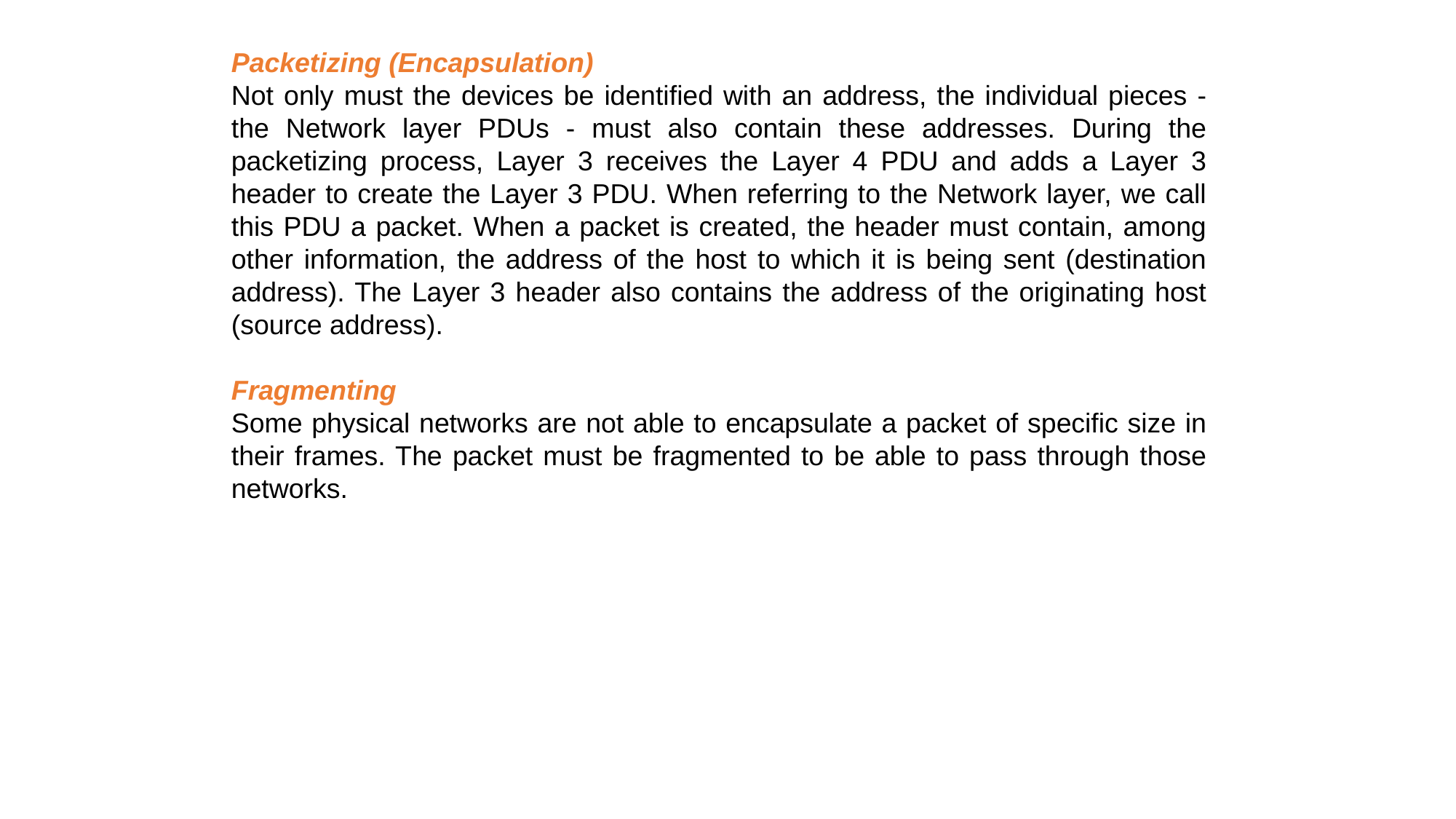

Packetizing (Encapsulation)
Not only must the devices be identified with an address, the individual pieces - the Network layer PDUs - must also contain these addresses. During the packetizing process, Layer 3 receives the Layer 4 PDU and adds a Layer 3 header to create the Layer 3 PDU. When referring to the Network layer, we call this PDU a packet. When a packet is created, the header must contain, among other information, the address of the host to which it is being sent (destination address). The Layer 3 header also contains the address of the originating host (source address).

Fragmenting
Some physical networks are not able to encapsulate a packet of specific size in their frames. The packet must be fragmented to be able to pass through those networks.